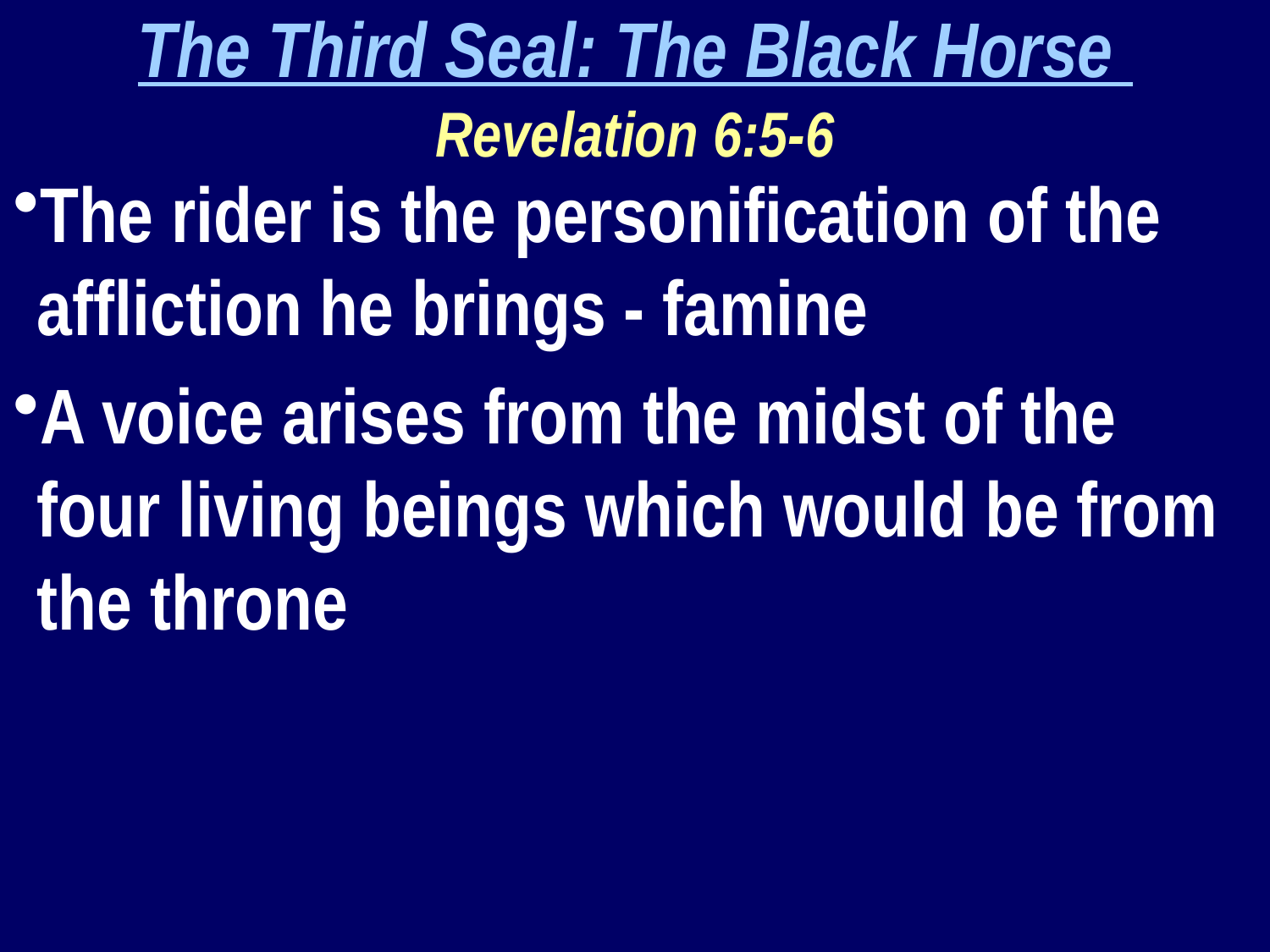

The Third Seal: The Black Horse
Revelation 6:5-6
The rider is the personification of the affliction he brings - famine
A voice arises from the midst of the four living beings which would be from the throne